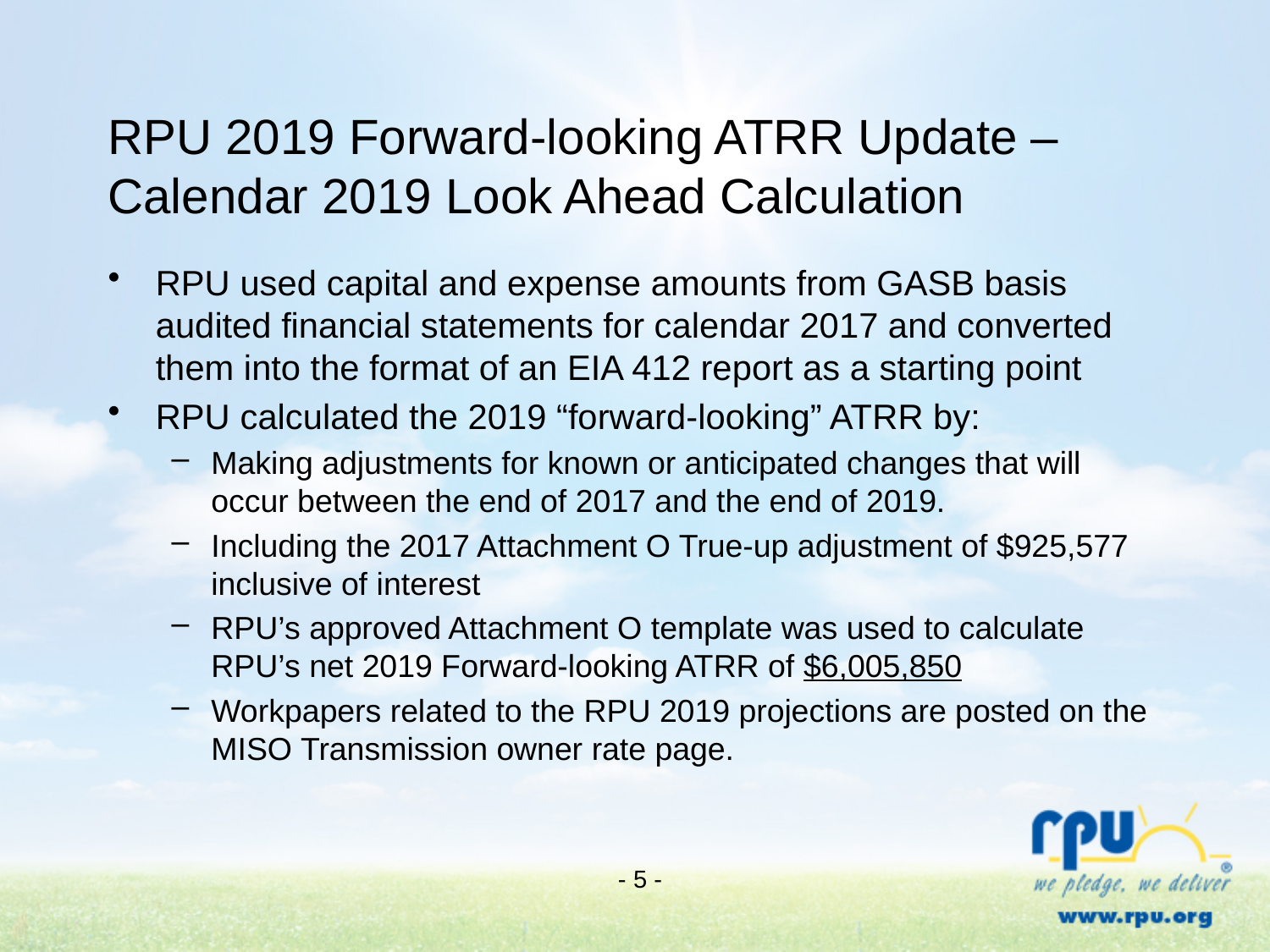

# RPU 2019 Forward-looking ATRR Update – Calendar 2019 Look Ahead Calculation
RPU used capital and expense amounts from GASB basis audited financial statements for calendar 2017 and converted them into the format of an EIA 412 report as a starting point
RPU calculated the 2019 “forward-looking” ATRR by:
Making adjustments for known or anticipated changes that will occur between the end of 2017 and the end of 2019.
Including the 2017 Attachment O True-up adjustment of $925,577 inclusive of interest
RPU’s approved Attachment O template was used to calculate RPU’s net 2019 Forward-looking ATRR of $6,005,850
Workpapers related to the RPU 2019 projections are posted on the MISO Transmission owner rate page.
- 5 -